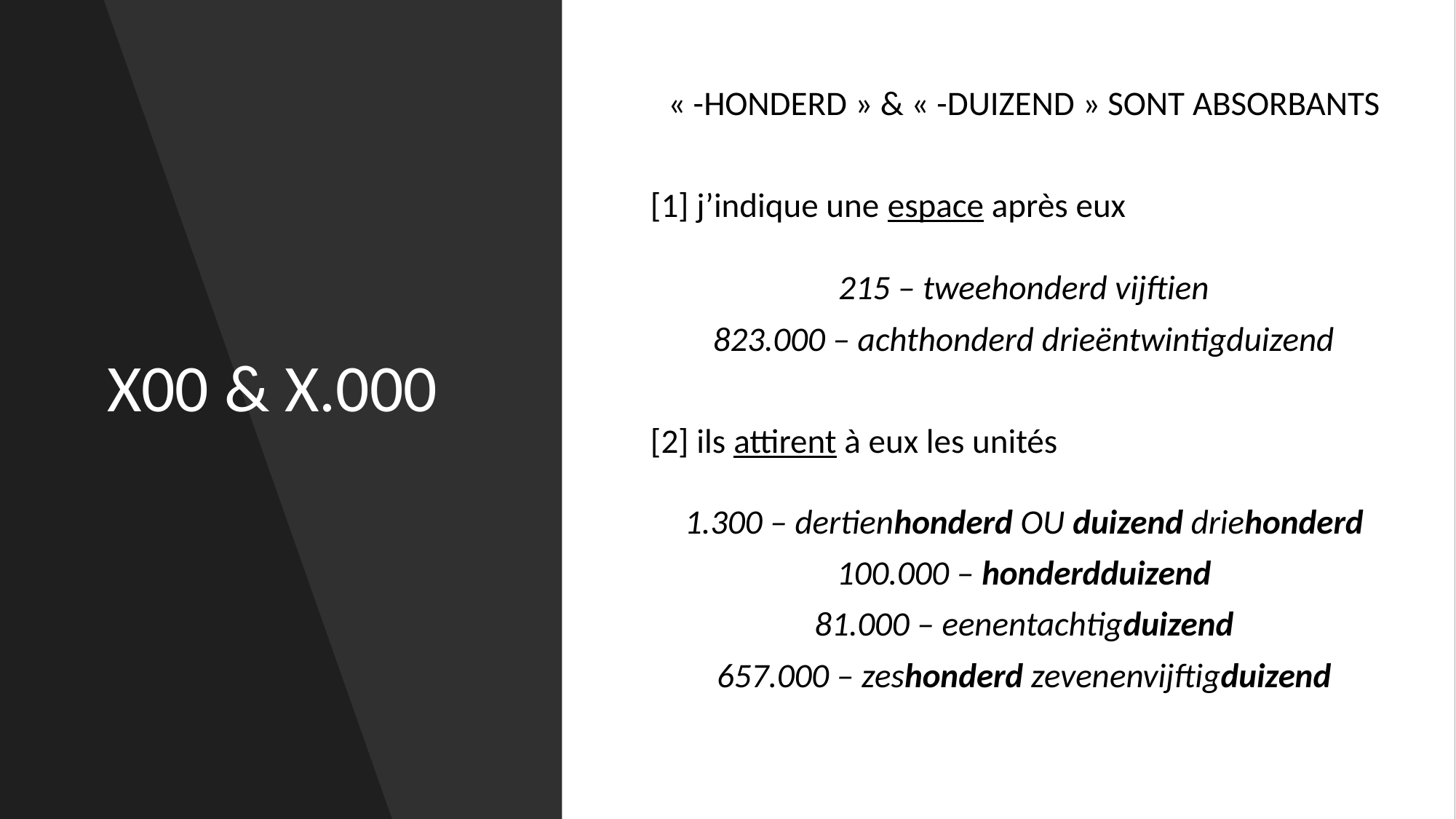

# X00 & X.000
« -HONDERD » & « -DUIZEND » SONT ABSORBANTS

[1] j’indique une espace après eux

215 – tweehonderd vijftien
823.000 – achthonderd drieëntwintigduizend

[2] ils attirent à eux les unités

1.300 – dertienhonderd OU duizend driehonderd
100.000 – honderdduizend
81.000 – eenentachtigduizend
657.000 – zeshonderd zevenenvijftigduizend